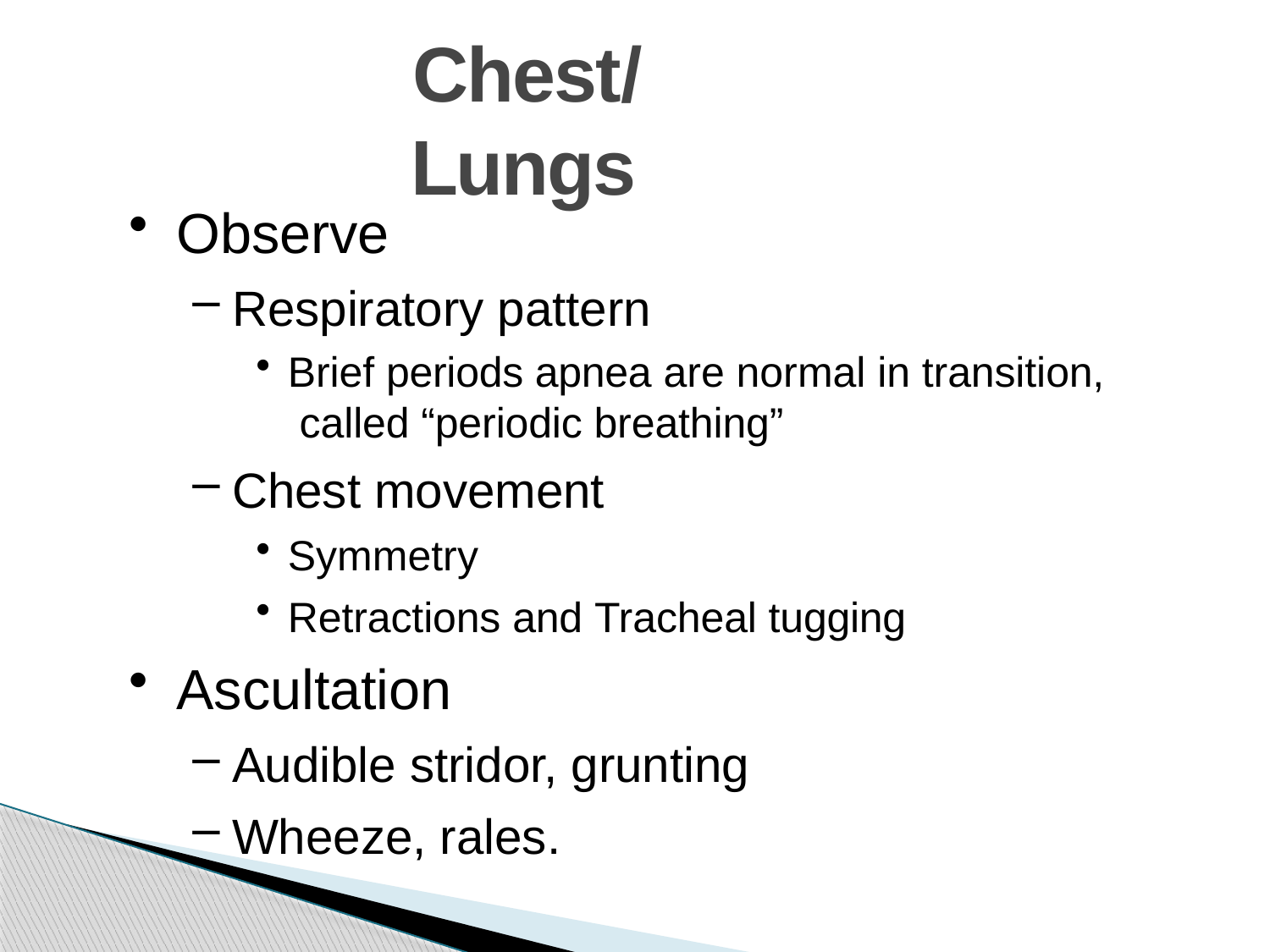

# Chest/Lungs
Observe
Respiratory pattern
Brief periods apnea are normal in transition,  called “periodic breathing”
Chest movement
Symmetry
Retractions and Tracheal tugging
Ascultation
Audible stridor, grunting
Wheeze, rales.